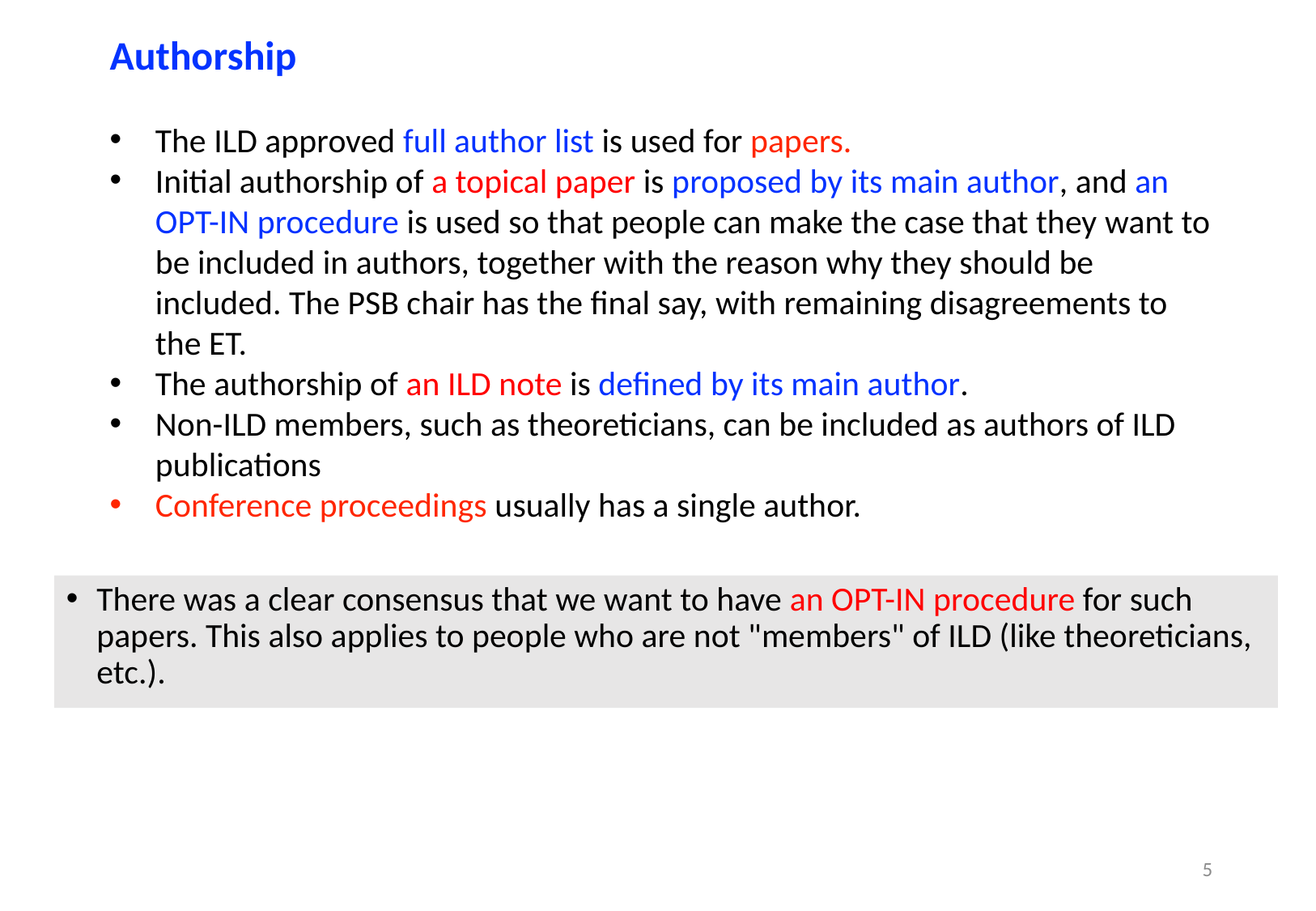

Authorship

The ILD approved full author list is used for papers.
Initial authorship of a topical paper is proposed by its main author, and an OPT-IN procedure is used so that people can make the case that they want to be included in authors, together with the reason why they should be included. The PSB chair has the final say, with remaining disagreements to the ET.
The authorship of an ILD note is defined by its main author.
Non-ILD members, such as theoreticians, can be included as authors of ILD publications
Conference proceedings usually has a single author.
There was a clear consensus that we want to have an OPT-IN procedure for such papers. This also applies to people who are not "members" of ILD (like theoreticians, etc.).
5